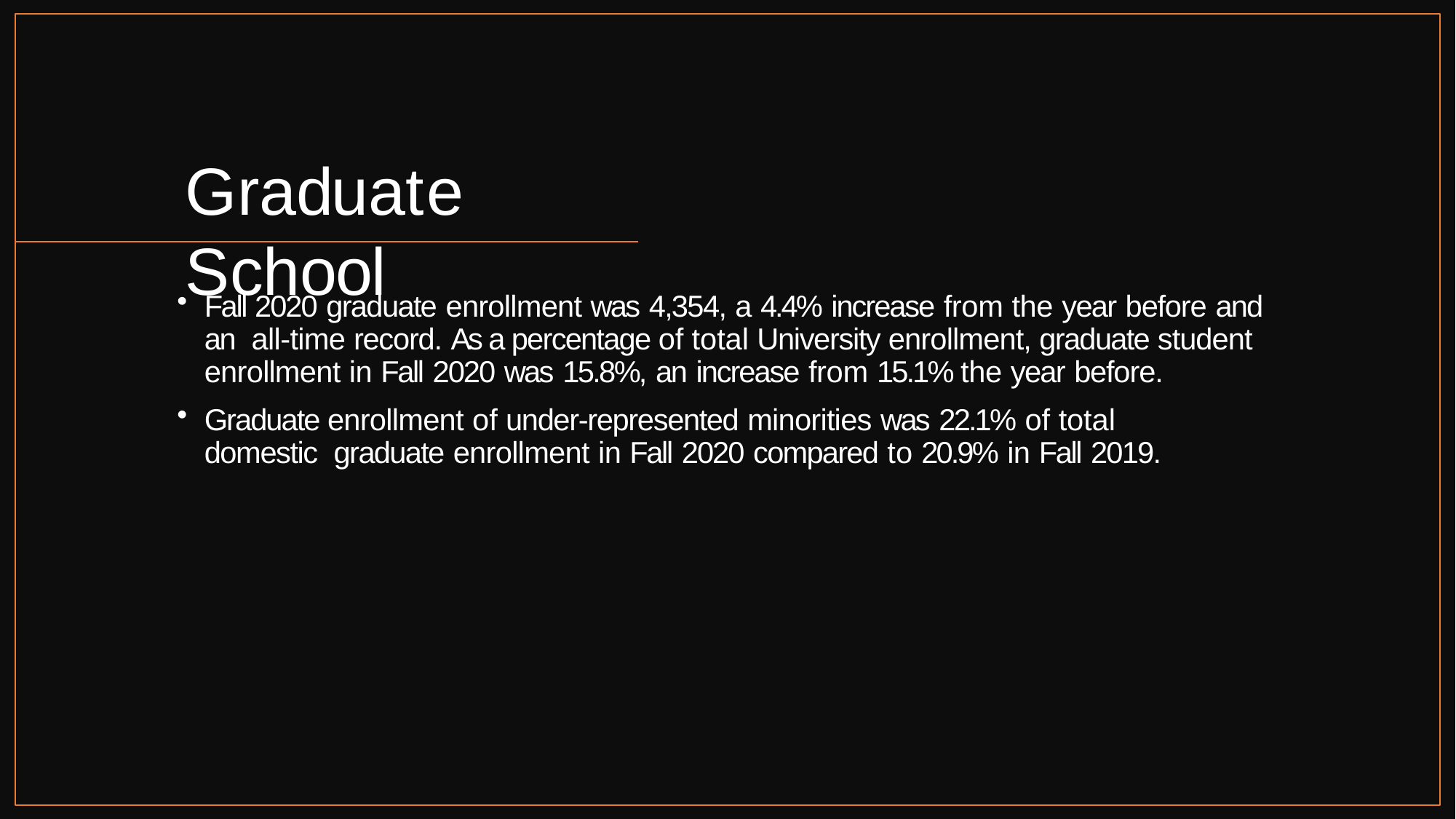

# Graduate School

Fall 2020 graduate enrollment was 4,354, a 4.4% increase from the year before and an  all-time record. As a percentage of total University enrollment, graduate student  enrollment in Fall 2020 was 15.8%, an increase from 15.1% the year before.
Graduate enrollment of under-represented minorities was 22.1% of total domestic  graduate enrollment in Fall 2020 compared to 20.9% in Fall 2019.